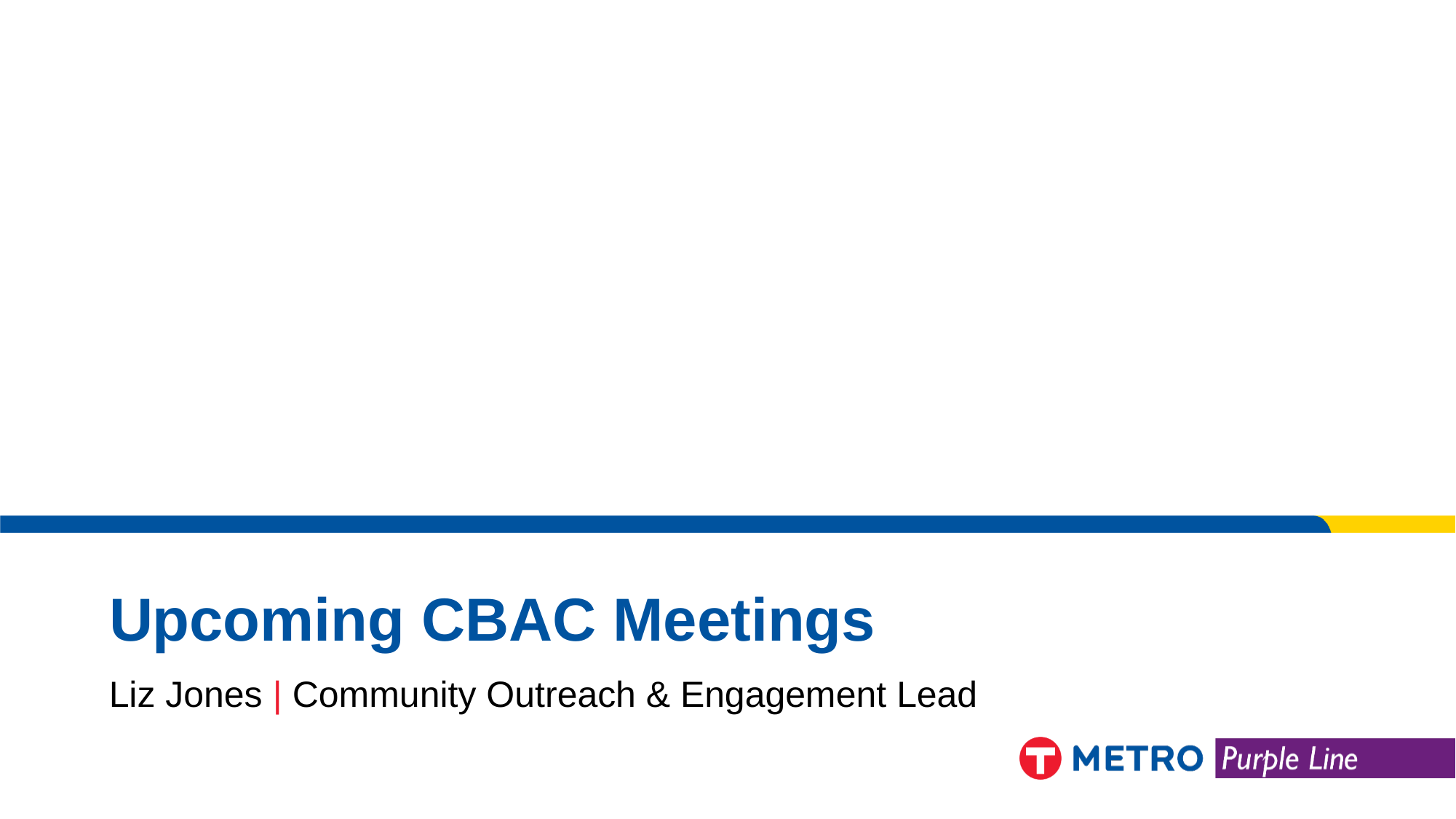

# Upcoming CBAC Meetings
Liz Jones | Community Outreach & Engagement Lead